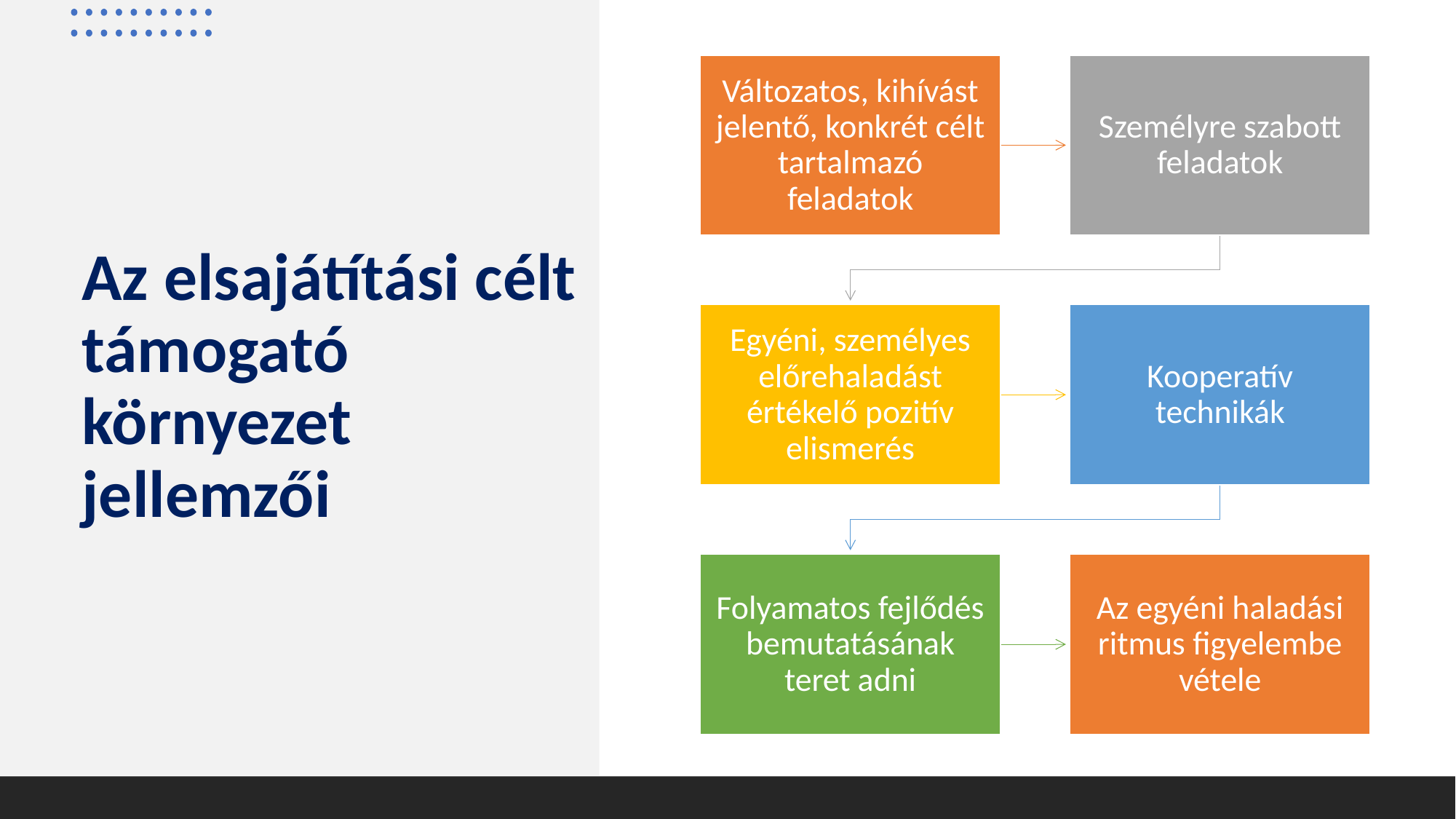

Változatos, kihívást jelentő, konkrét célt tartalmazó feladatok

Személyre szabott feladatok

Egyéni, személyes előrehaladást értékelő pozitív elismerés

Kooperatív technikák

Folyamatos fejlődés bemutatásának teret adni
Az egyéni haladási ritmus figyelembe vétele
# Az elsajátítási célt támogató környezet jellemzői